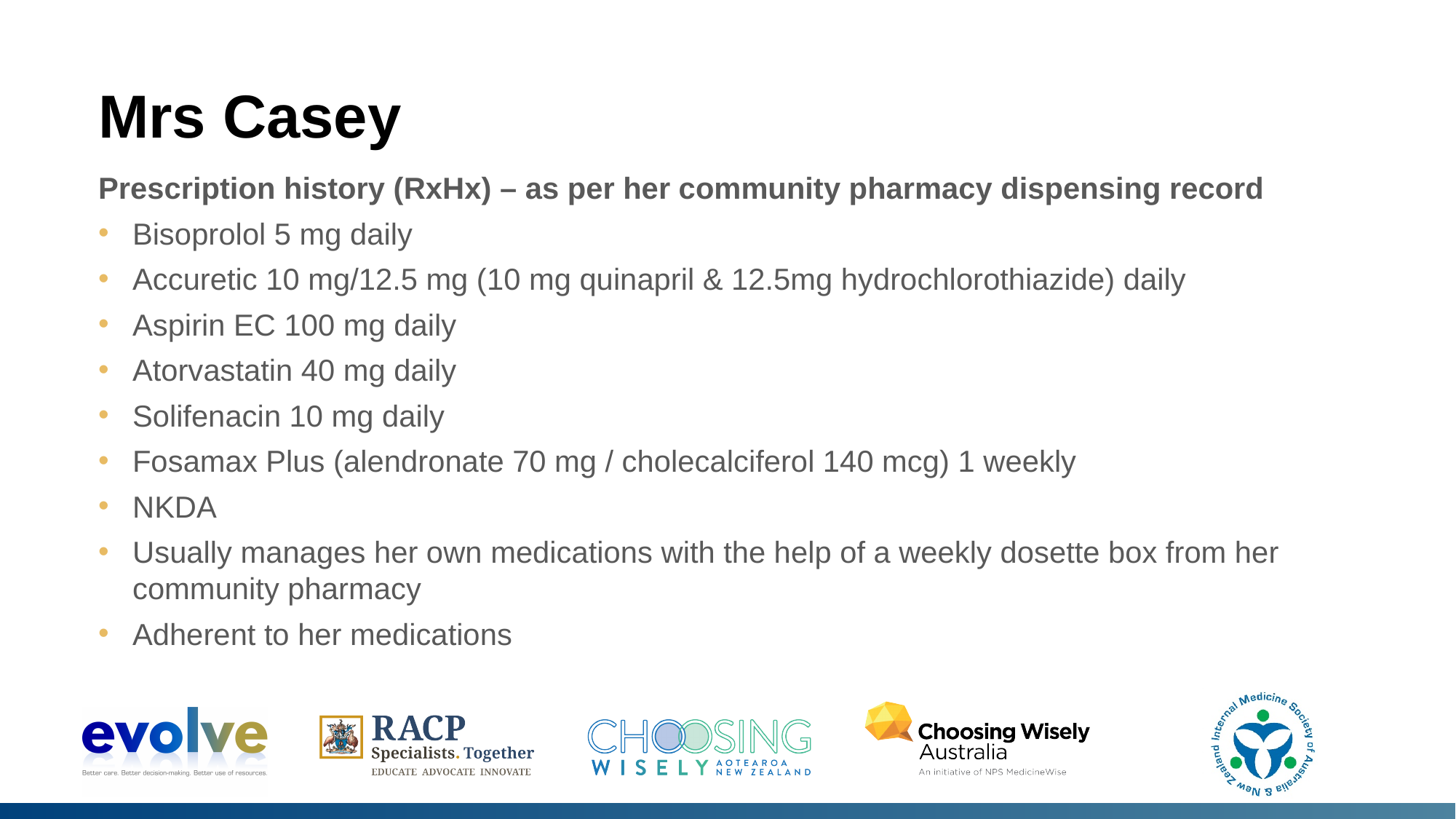

# Mrs Casey
Prescription history (RxHx) – as per her community pharmacy dispensing record
Bisoprolol 5 mg daily
Accuretic 10 mg/12.5 mg (10 mg quinapril & 12.5mg hydrochlorothiazide) daily
Aspirin EC 100 mg daily
Atorvastatin 40 mg daily
Solifenacin 10 mg daily
Fosamax Plus (alendronate 70 mg / cholecalciferol 140 mcg) 1 weekly
NKDA
Usually manages her own medications with the help of a weekly dosette box from her community pharmacy
Adherent to her medications